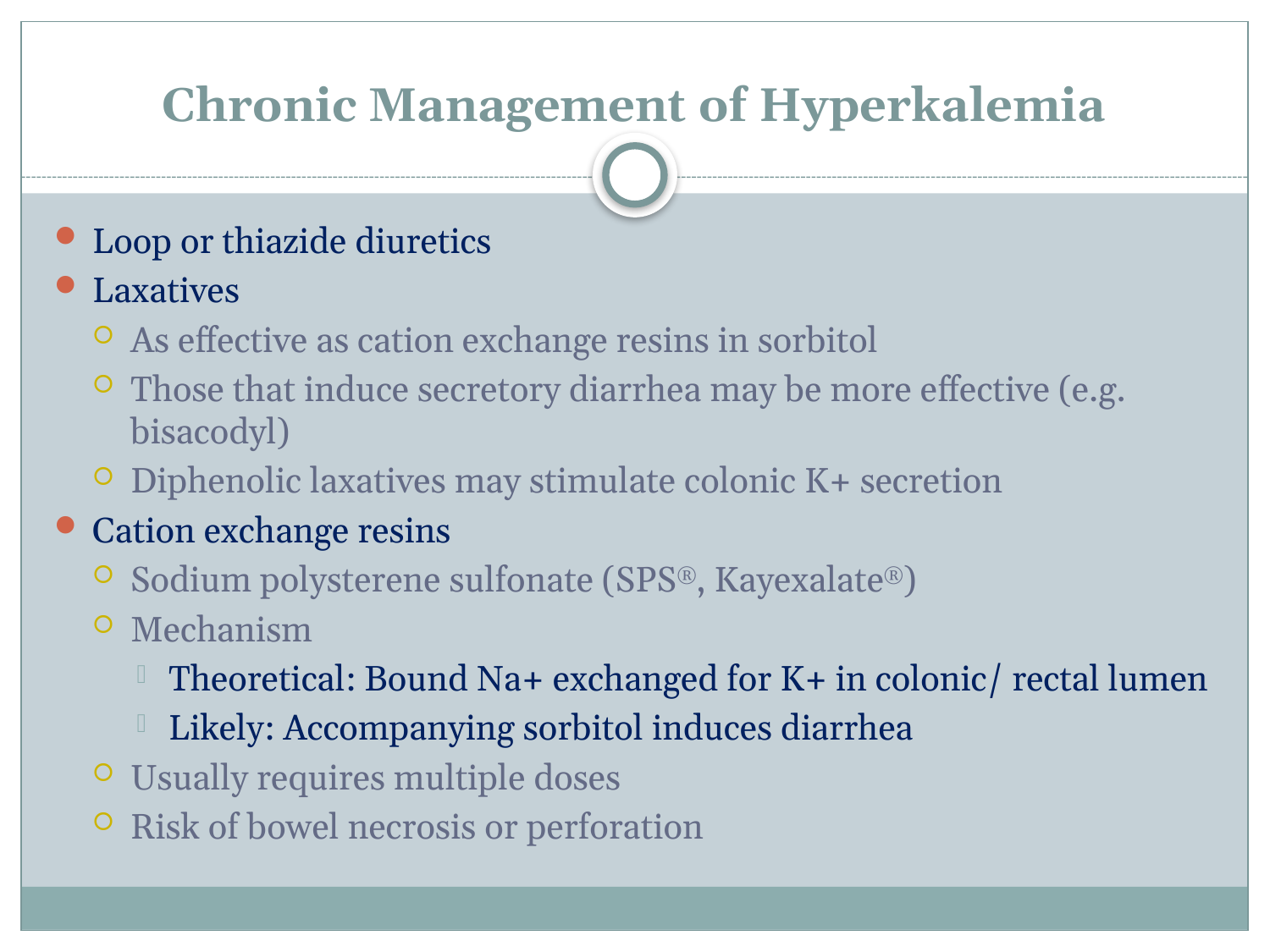

# Chronic Management of Hyperkalemia
Loop or thiazide diuretics
Laxatives
As effective as cation exchange resins in sorbitol
Those that induce secretory diarrhea may be more effective (e.g. bisacodyl)
Diphenolic laxatives may stimulate colonic K+ secretion
Cation exchange resins
Sodium polysterene sulfonate (SPS®, Kayexalate®)
Mechanism
Theoretical: Bound Na+ exchanged for K+ in colonic/ rectal lumen
Likely: Accompanying sorbitol induces diarrhea
Usually requires multiple doses
Risk of bowel necrosis or perforation